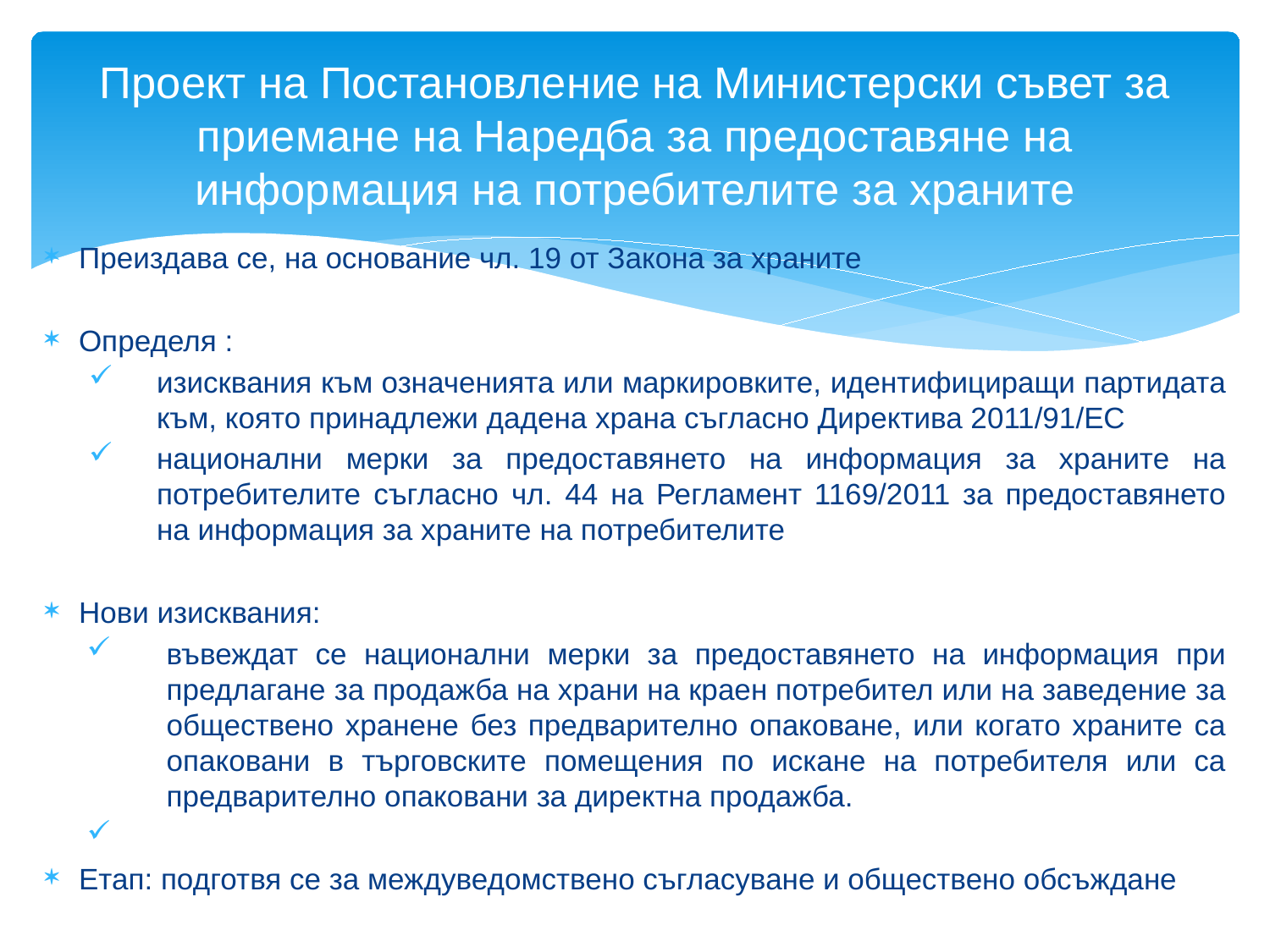

# Проект на Постановление на Министерски съвет за приемане на Наредба за предоставяне на информация на потребителите за храните
Преиздава се, на основание чл. 19 от Закона за храните

Определя :
изисквания към означенията или маркировките, идентифициращи партидата към, която принадлежи дадена храна съгласно Директива 2011/91/ЕС
национални мерки за предоставянето на информация за храните на потребителите съгласно чл. 44 на Регламент 1169/2011 за предоставянето на информация за храните на потребителите

Нови изисквания:
въвеждат се национални мерки за предоставянето на информация при предлагане за продажба на храни на краен потребител или на заведение за обществено хранене без предварително опаковане, или когато храните са опаковани в търговските помещения по искане на потребителя или са предварително опаковани за директна продажба.

Етап: подготвя се за междуведомствено съгласуване и обществено обсъждане